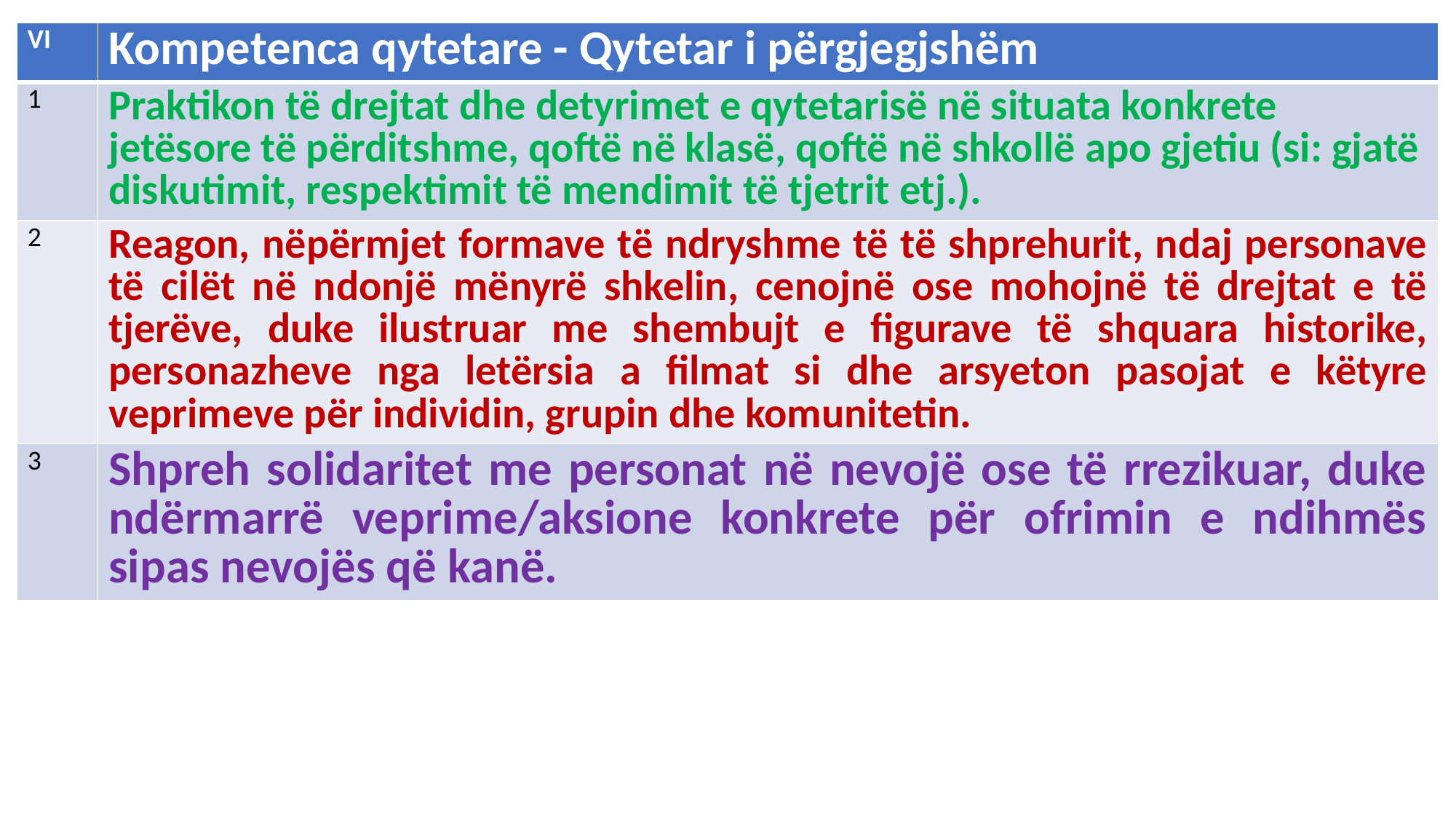

| VI | Kompetenca qytetare - Qytetar i përgjegjshëm |
| --- | --- |
| 1 | Praktikon të drejtat dhe detyrimet e qytetarisë në situata konkrete jetësore të përditshme, qoftë në klasë, qoftë në shkollë apo gjetiu (si: gjatë diskutimit, respektimit të mendimit të tjetrit etj.). |
| 2 | Reagon, nëpërmjet formave të ndryshme të të shprehurit, ndaj personave të cilët në ndonjë mënyrë shkelin, cenojnë ose mohojnë të drejtat e të tjerëve, duke ilustruar me shembujt e figurave të shquara historike, personazheve nga letërsia a filmat si dhe arsyeton pasojat e këtyre veprimeve për individin, grupin dhe komunitetin. |
| 3 | Shpreh solidaritet me personat në nevojë ose të rrezikuar, duke ndërmarrë veprime/aksione konkrete për ofrimin e ndihmës sipas nevojës që kanë. |